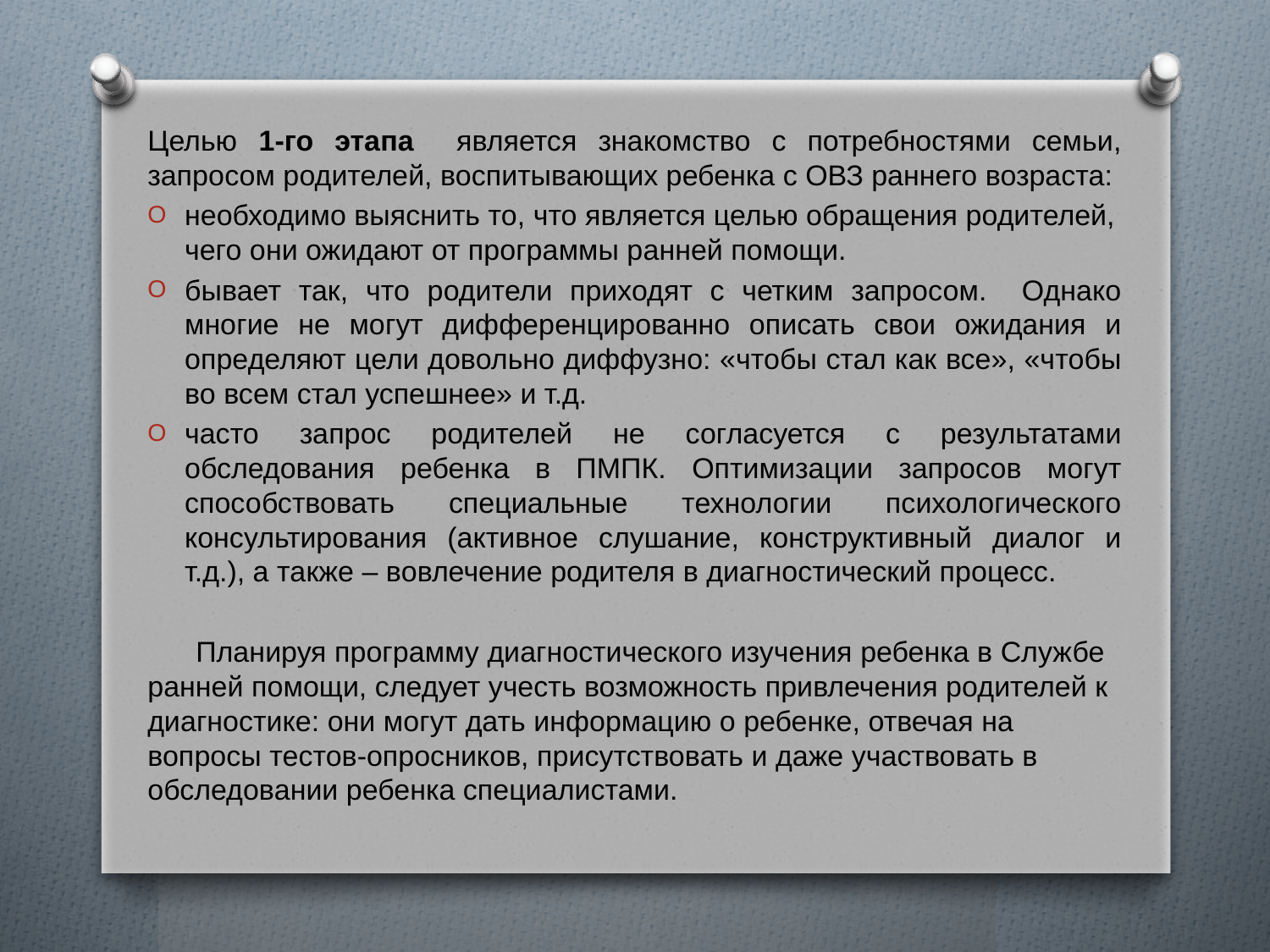

Целью 1-го этапа  является знакомство с потребностями семьи, запросом родителей, воспитывающих ребенка с ОВЗ раннего возраста:
необходимо выяснить то, что является целью обращения родителей, чего они ожидают от программы ранней помощи.
бывает так, что родители приходят с четким запросом.  Однако многие не могут дифференцированно описать свои ожидания и определяют цели довольно диффузно: «чтобы стал как все», «чтобы во всем стал успешнее» и т.д.
часто запрос родителей не согласуется с результатами обследования ребенка в ПМПК. Оптимизации запросов могут способствовать специальные технологии психологического консультирования (активное слушание, конструктивный диалог и т.д.), а также – вовлечение родителя в диагностический процесс.

Планируя программу диагностического изучения ребенка в Службе ранней помощи, следует учесть возможность привлечения родителей к диагностике: они могут дать информацию о ребенке, отвечая на вопросы тестов-опросников, присутствовать и даже участвовать в обследовании ребенка специалистами.